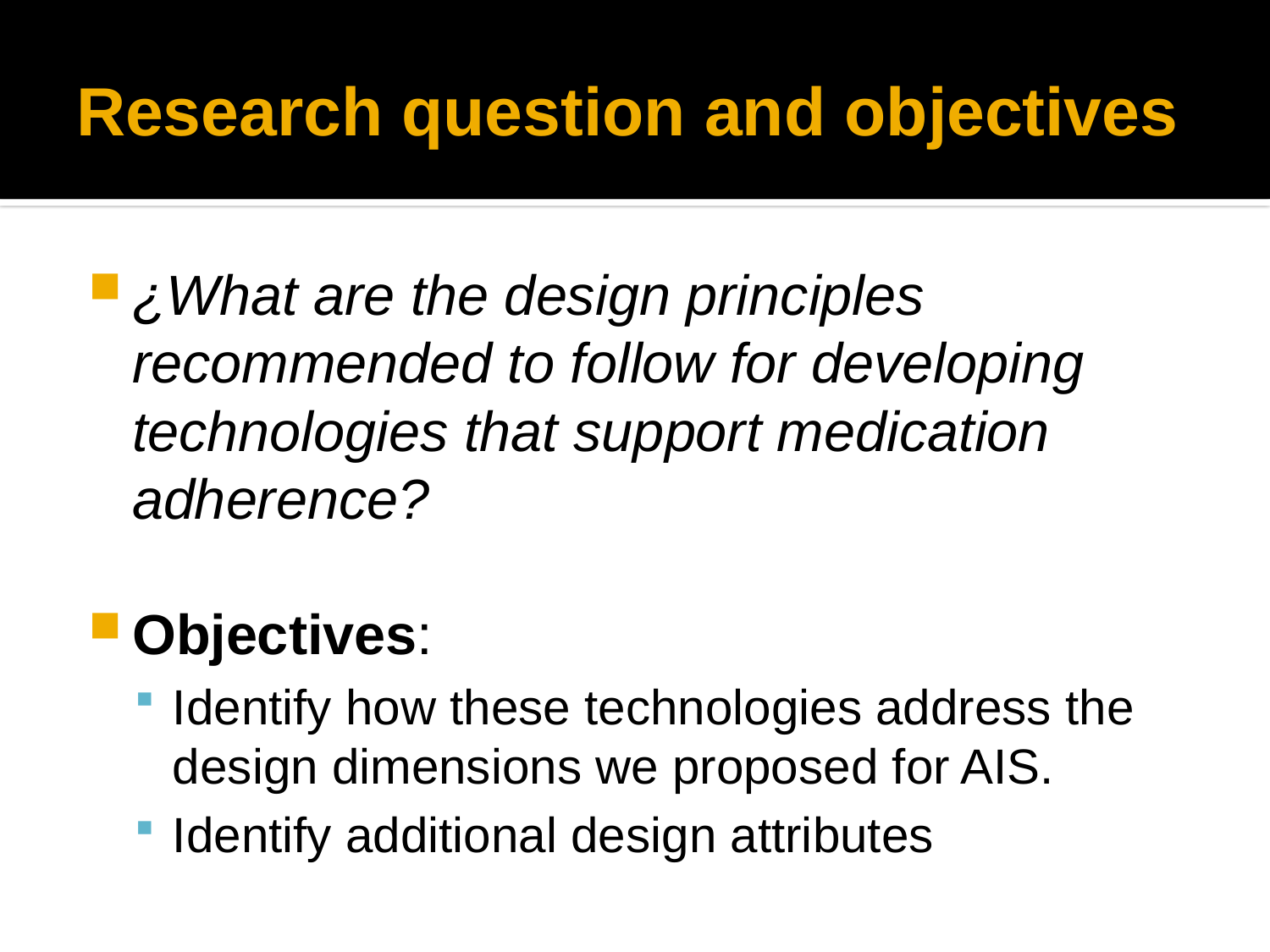

# Research question and objectives
¿What are the design principles recommended to follow for developing technologies that support medication adherence?

Objectives:
Identify how these technologies address the design dimensions we proposed for AIS.
Identify additional design attributes